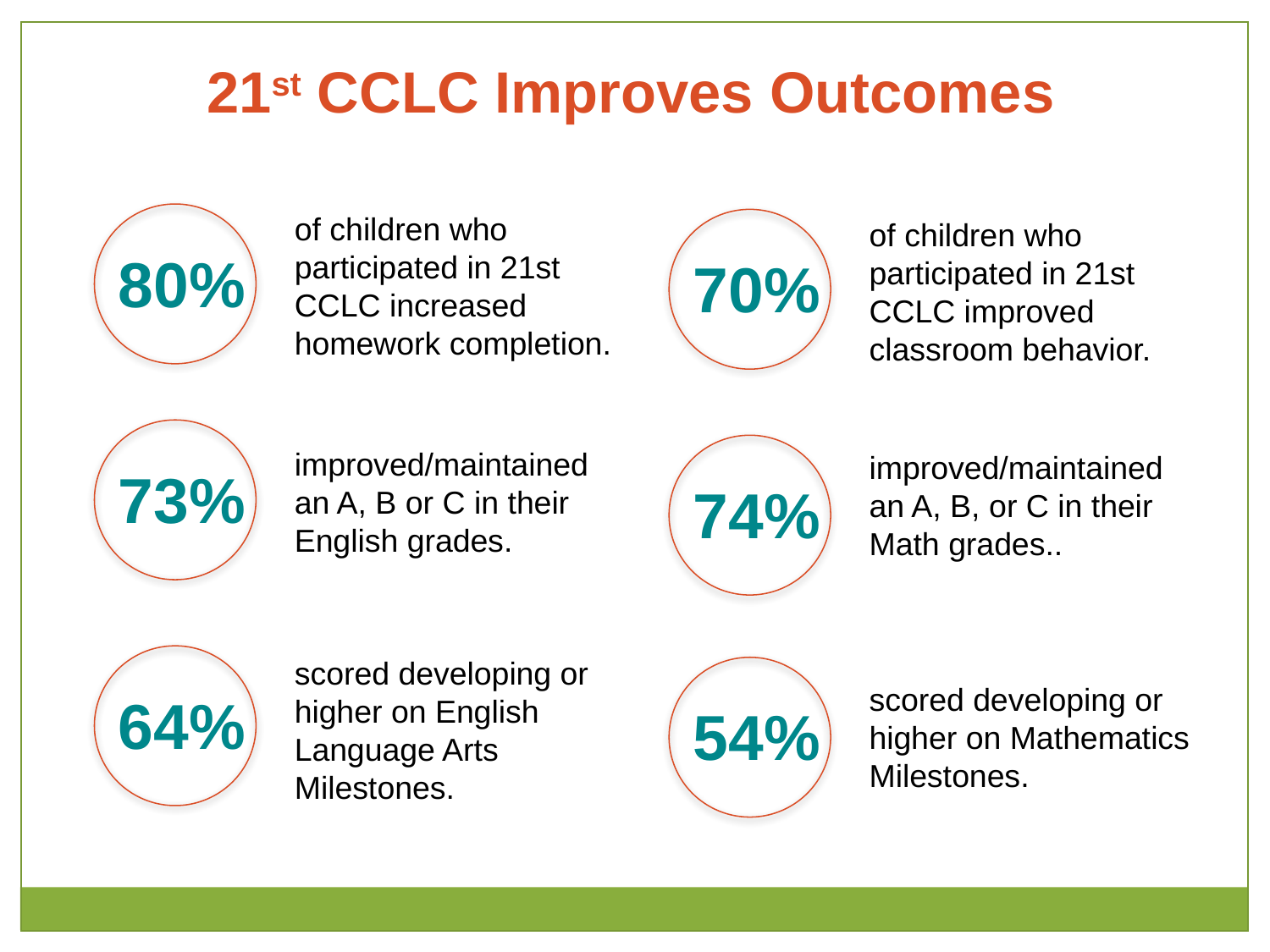

21st CCLC Improves Outcomes
of children who participated in 21st CCLC increased homework completion.

of children who participated in 21st CCLC improved classroom behavior.

80%
70%

improved/maintained an A, B or C in their English grades.
improved/maintained an A, B, or C in their Math grades..
73%
74%

scored developing or higher on English Language Arts Milestones.

scored developing or higher on Mathematics Milestones.
64%
54%